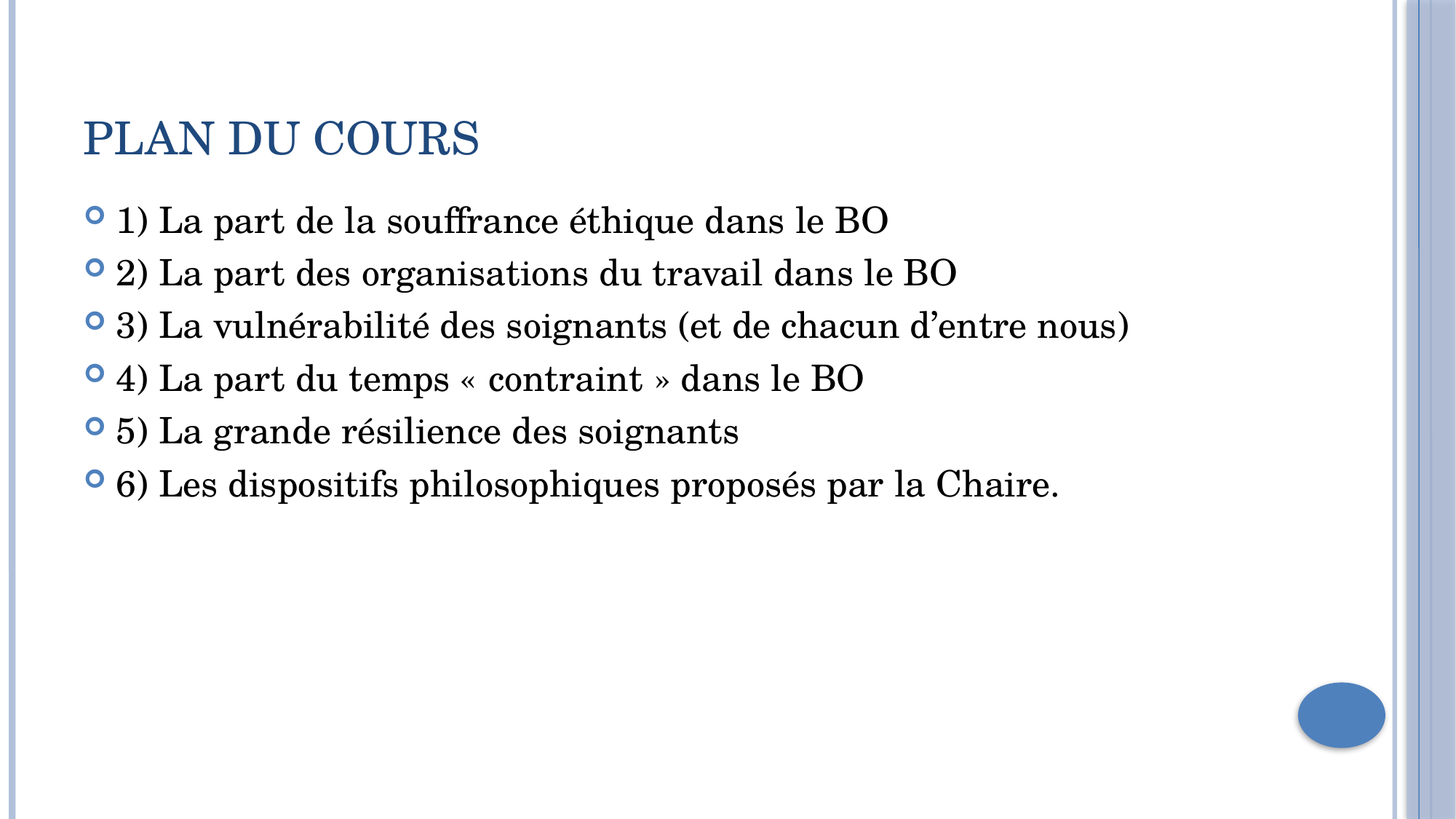

# Plan du cours
1) La part de la souffrance éthique dans le BO
2) La part des organisations du travail dans le BO
3) La vulnérabilité des soignants (et de chacun d’entre nous)
4) La part du temps « contraint » dans le BO
5) La grande résilience des soignants
6) Les dispositifs philosophiques proposés par la Chaire.